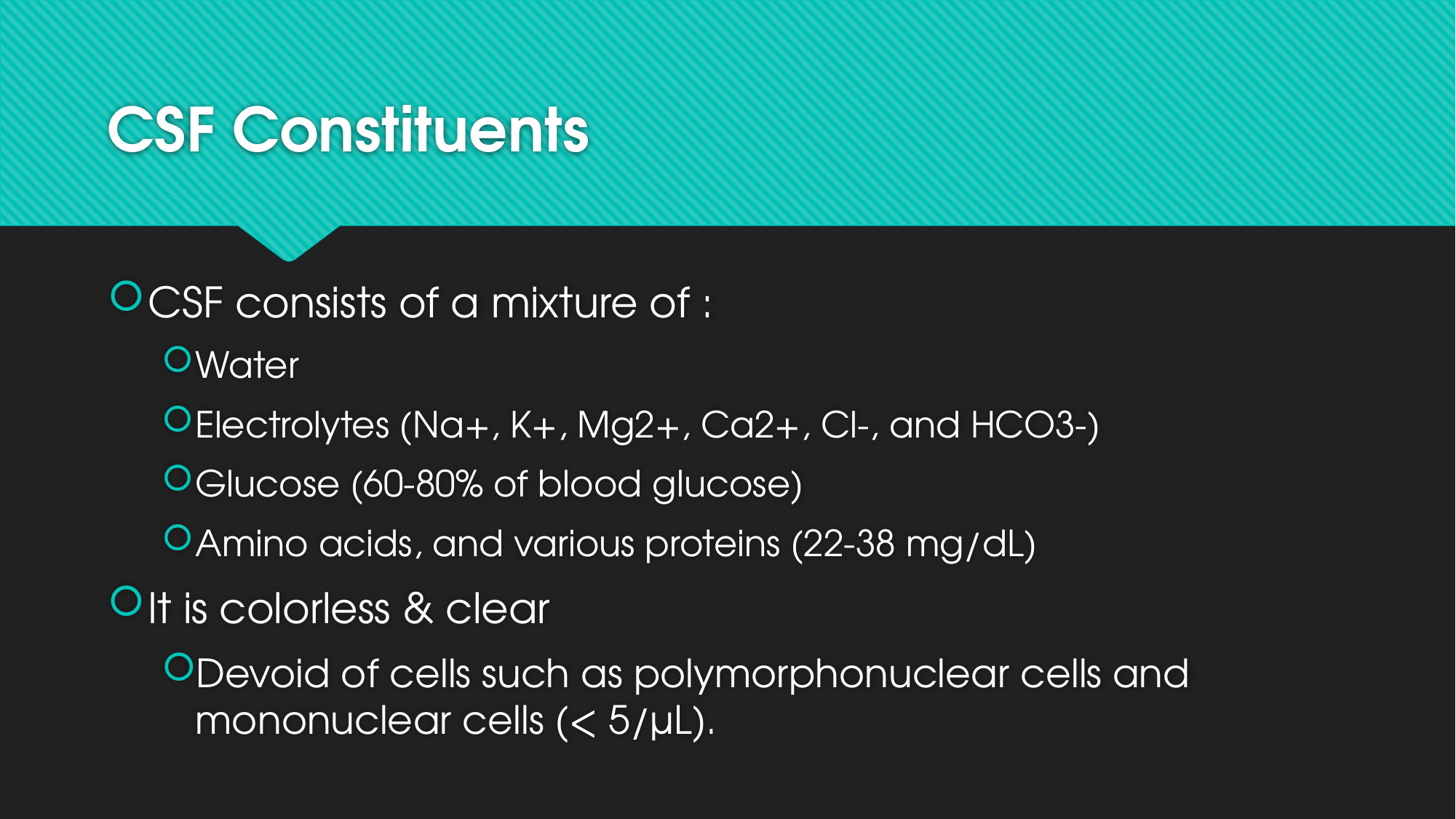

# CSF Constituents
CSF consists of a mixture of :
Water
Electrolytes (Na+, K+, Mg2+, Ca2+, Cl-, and HCO3-)
Glucose (60-80% of blood glucose)
Amino acids, and various proteins (22-38 mg/dL)
It is colorless & clear
Devoid of cells such as polymorphonuclear cells and mononuclear cells (< 5/µL).